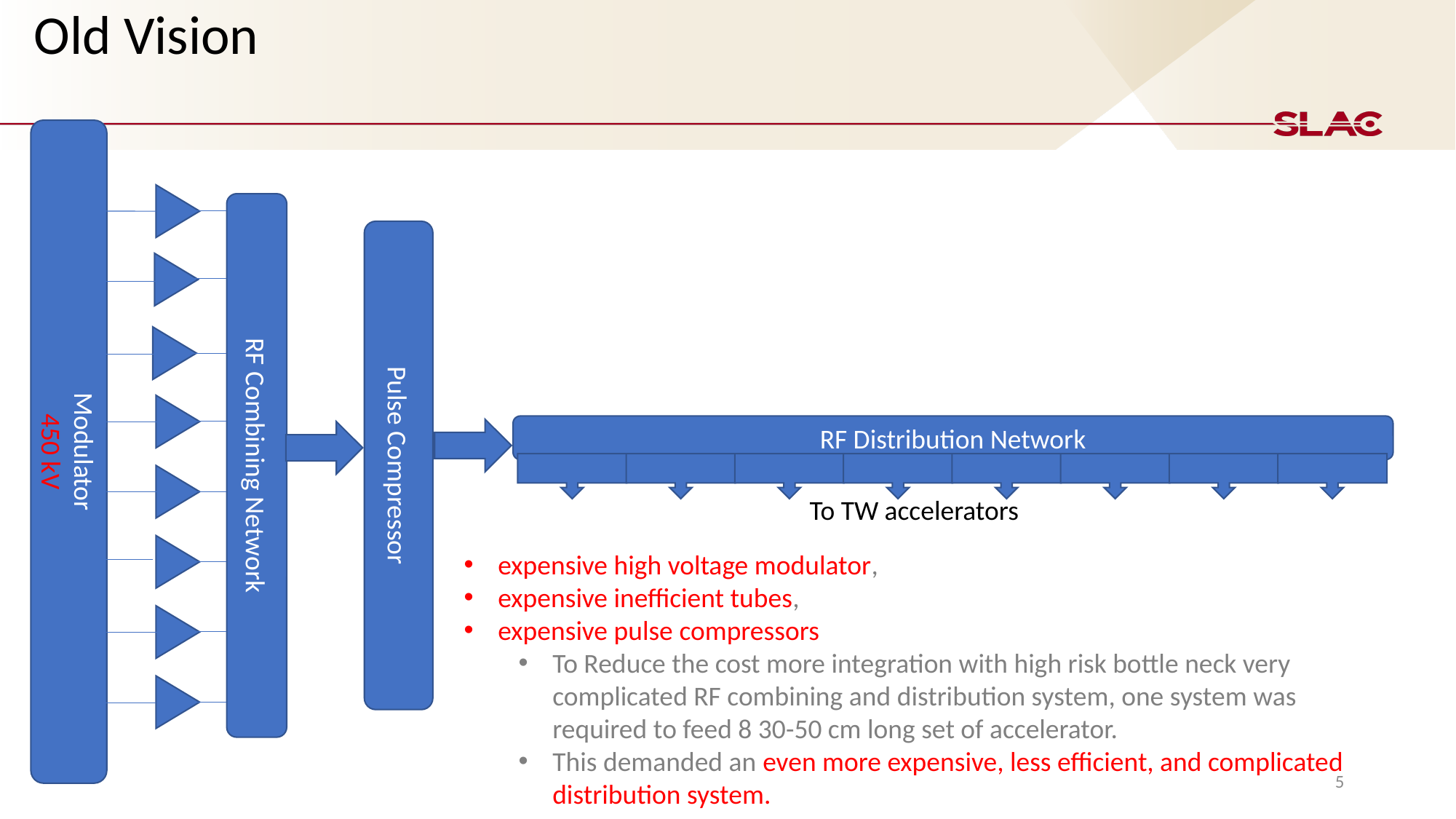

# Old Vision

Modulator
450 kV
RF Distribution Network

Pulse Compressor
RF Combining Network

To TW accelerators

expensive high voltage modulator,
expensive inefficient tubes,
expensive pulse compressors
To Reduce the cost more integration with high risk bottle neck very complicated RF combining and distribution system, one system was required to feed 8 30-50 cm long set of accelerator.
This demanded an even more expensive, less efficient, and complicated distribution system.

5